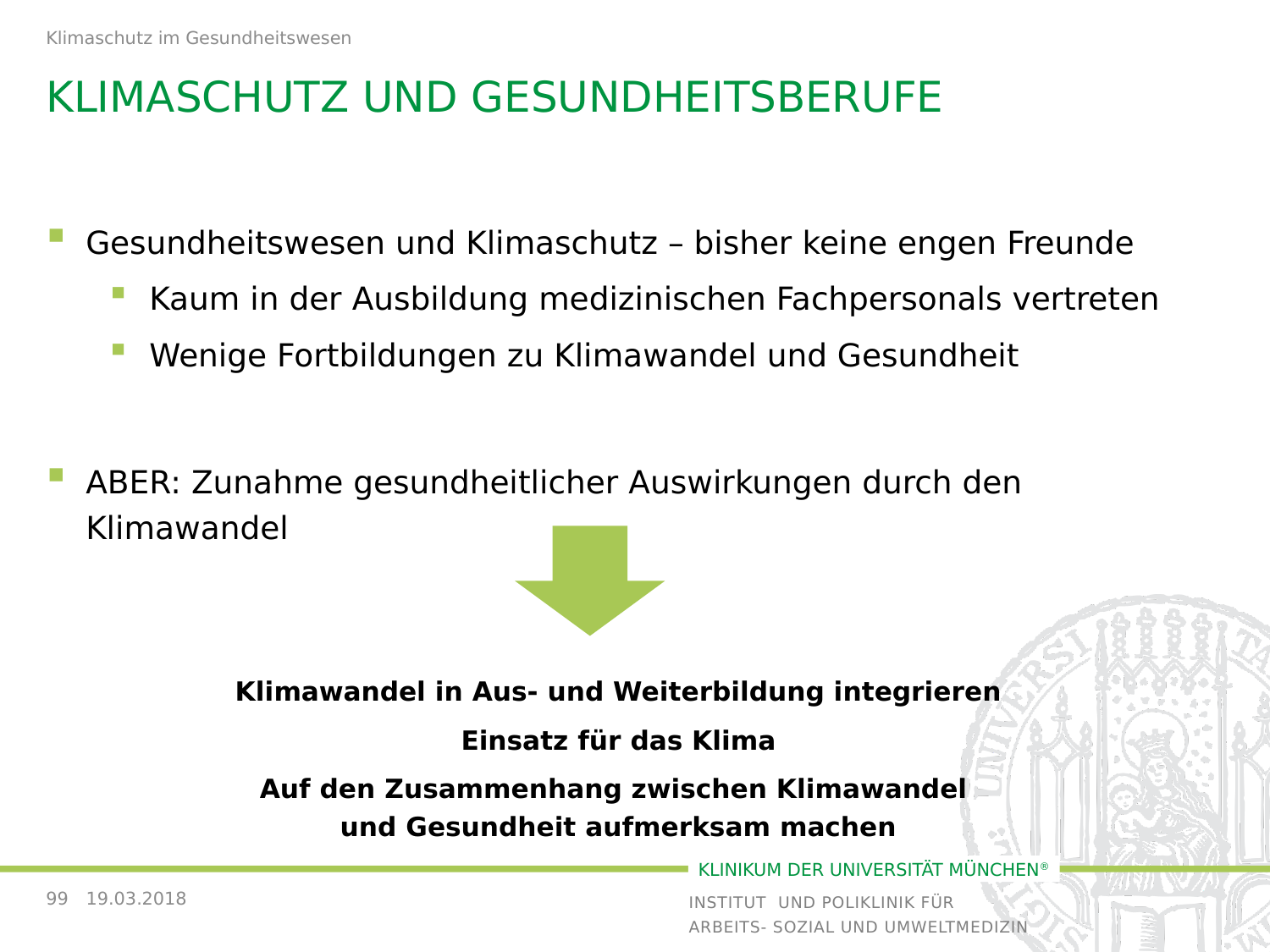

Klimaschutz im Gesundheitswesen
# Klimaschutz und gesundheitsberufe
Gesundheitswesen und Klimaschutz – bisher keine engen Freunde
Kaum in der Ausbildung medizinischen Fachpersonals vertreten
Wenige Fortbildungen zu Klimawandel und Gesundheit

ABER: Zunahme gesundheitlicher Auswirkungen durch den Klimawandel

Klimawandel in Aus- und Weiterbildung integrieren
Einsatz für das Klima
Auf den Zusammenhang zwischen Klimawandel
und Gesundheit aufmerksam machen

99
19.03.2018